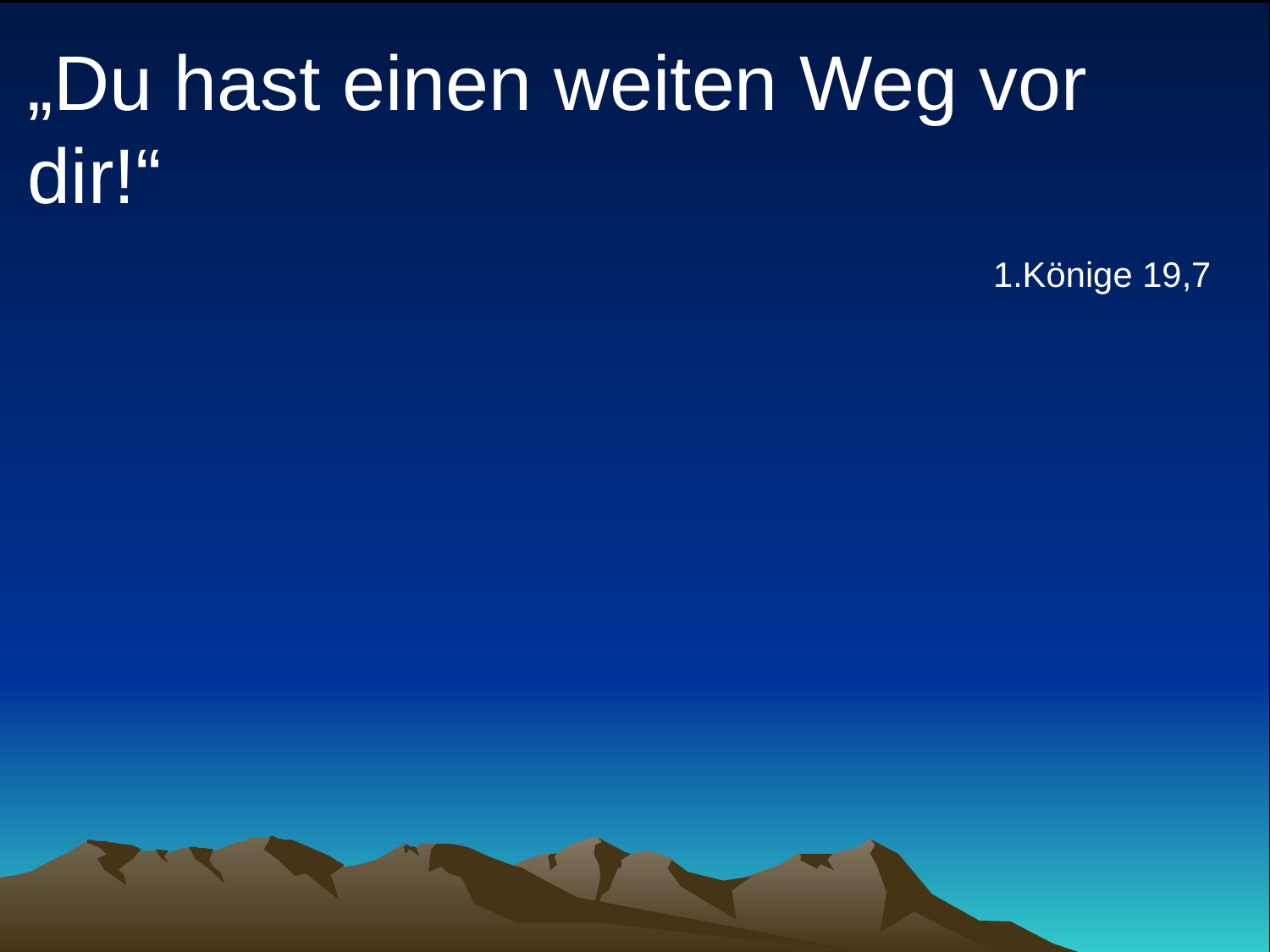

# „Du hast einen weiten Weg vor dir!“
1.Könige 19,7